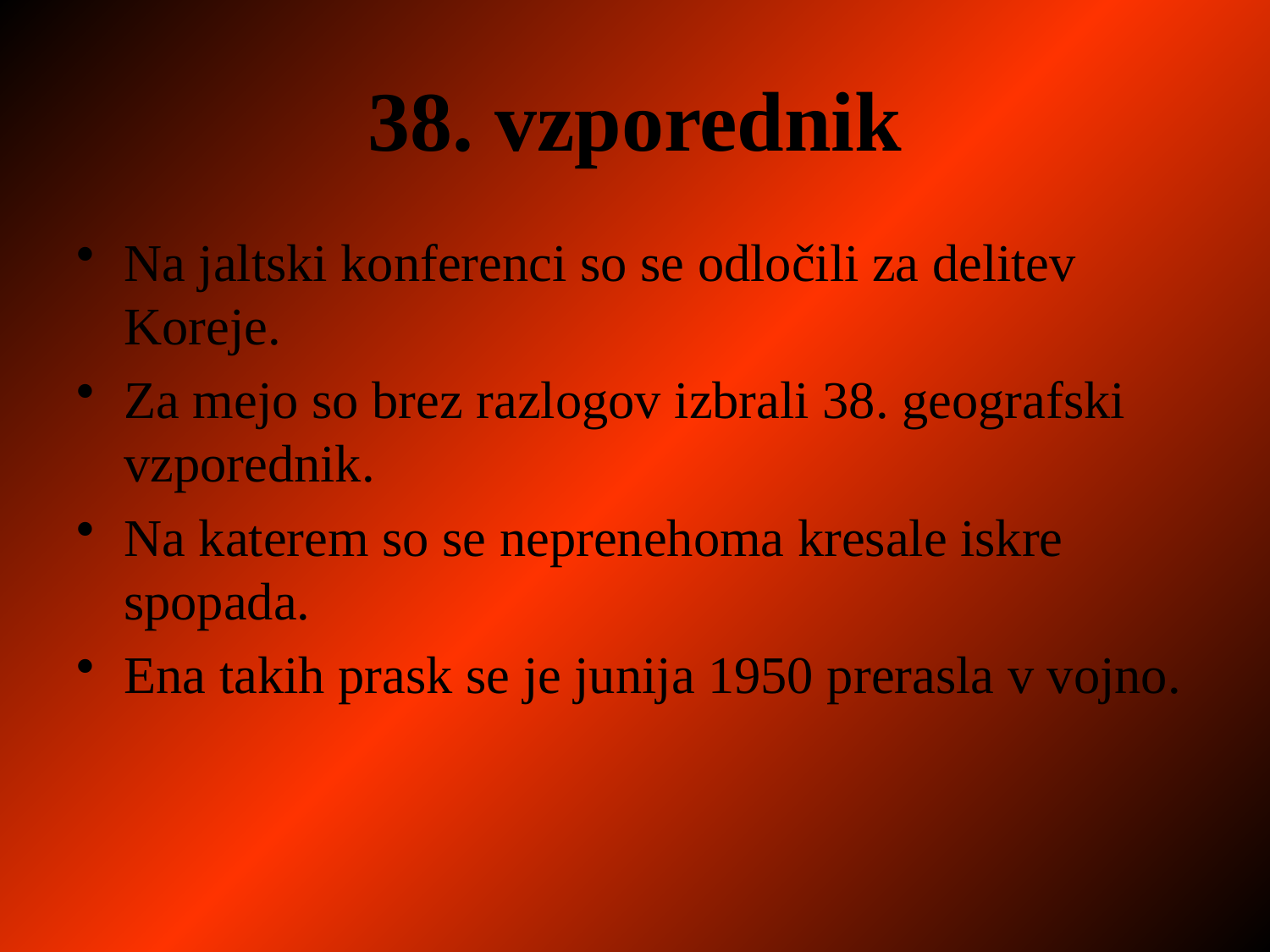

# 38. vzporednik
Na jaltski konferenci so se odločili za delitev Koreje.
Za mejo so brez razlogov izbrali 38. geografski vzporednik.
Na katerem so se neprenehoma kresale iskre spopada.
Ena takih prask se je junija 1950 prerasla v vojno.